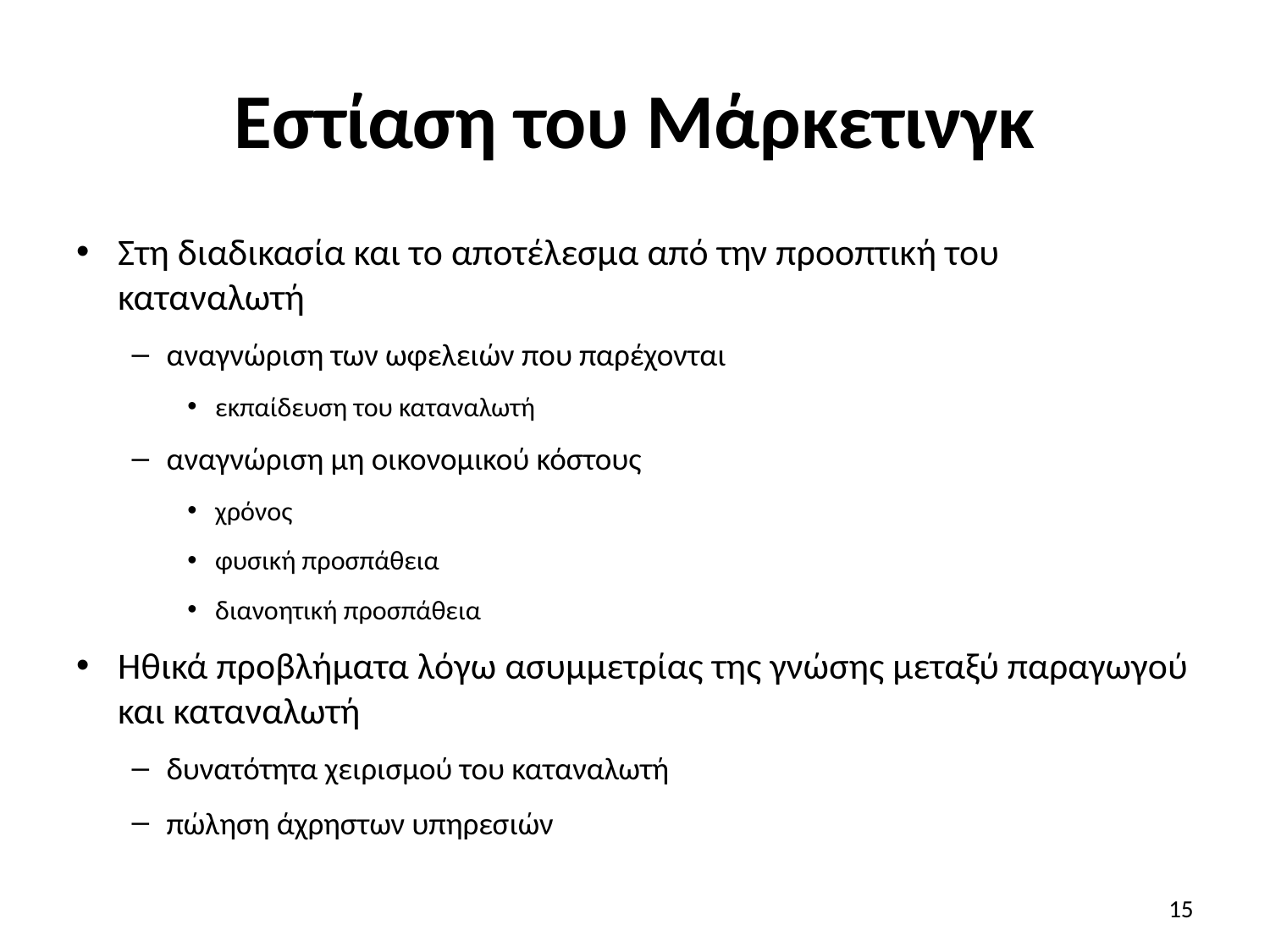

# Εστίαση του Μάρκετινγκ
Στη διαδικασία και το αποτέλεσμα από την προοπτική του καταναλωτή
αναγνώριση των ωφελειών που παρέχονται
εκπαίδευση του καταναλωτή
αναγνώριση μη οικονομικού κόστους
χρόνος
φυσική προσπάθεια
διανοητική προσπάθεια
Ηθικά προβλήματα λόγω ασυμμετρίας της γνώσης μεταξύ παραγωγού και καταναλωτή
δυνατότητα χειρισμού του καταναλωτή
πώληση άχρηστων υπηρεσιών

15